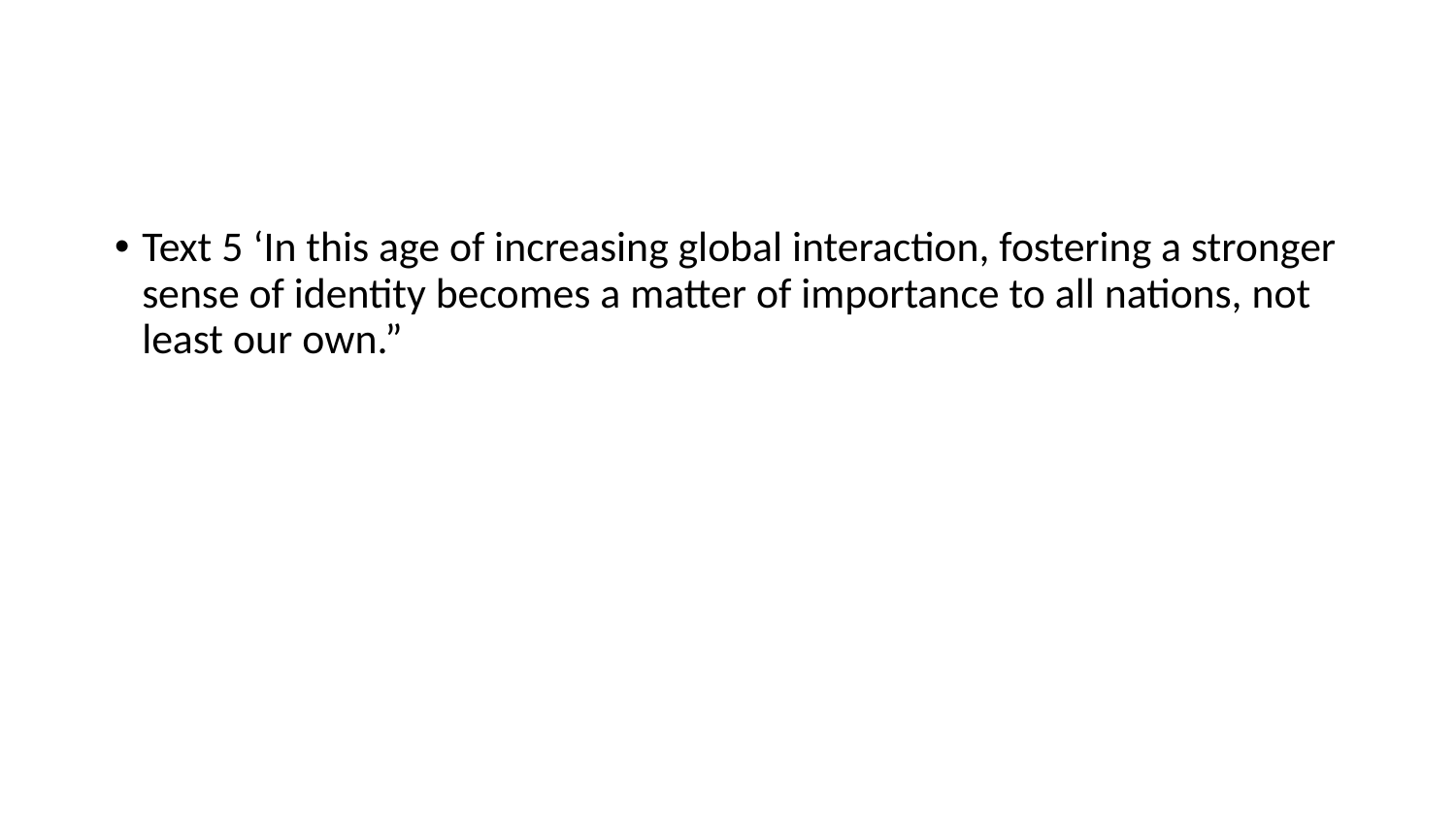

#
Text 5 ‘In this age of increasing global interaction, fostering a stronger sense of identity becomes a matter of importance to all nations, not least our own.”